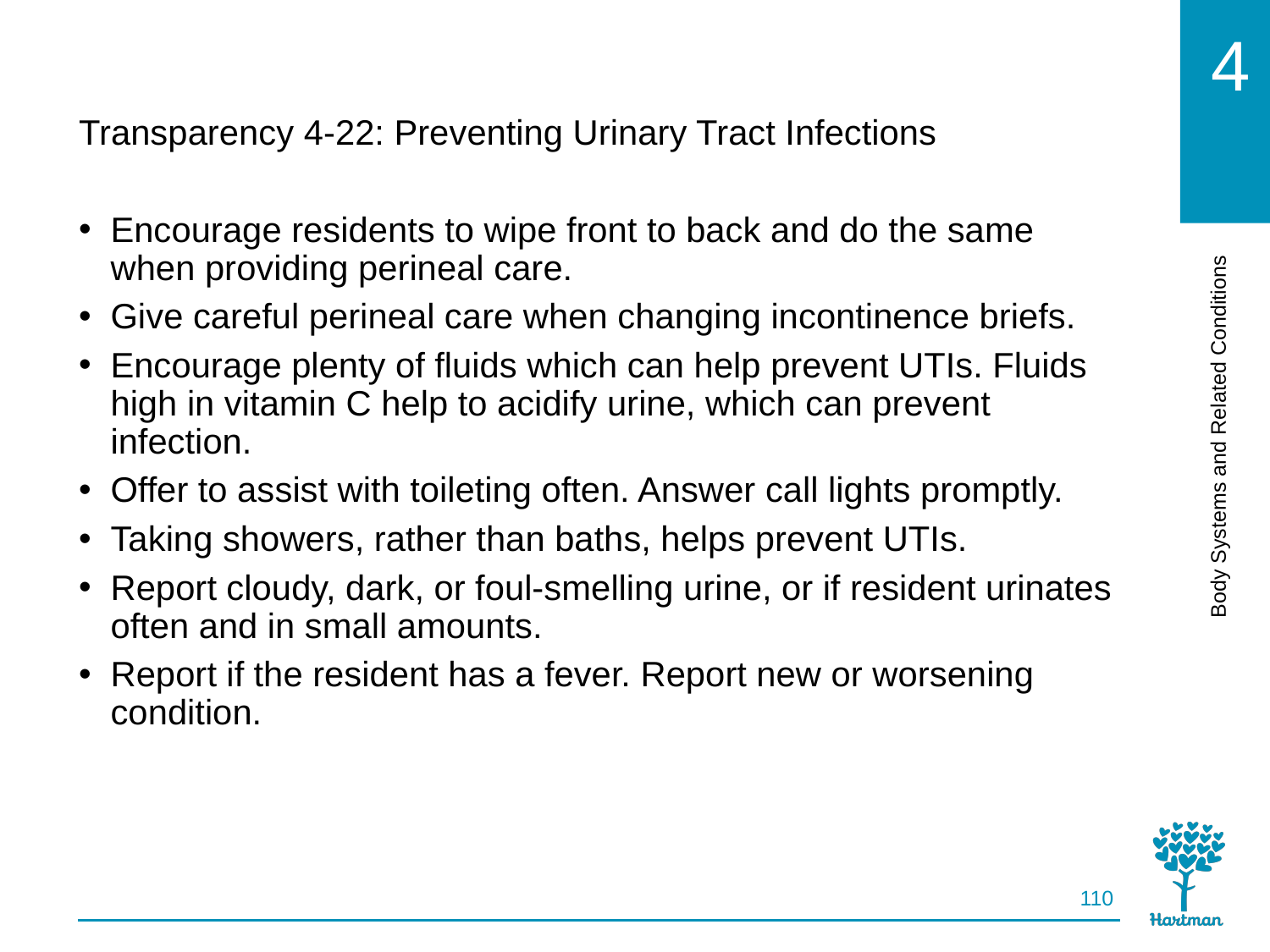

# LO6, content 11
Transparency 4-22: Preventing Urinary Tract Infections

Encourage residents to wipe front to back and do the same when providing perineal care.
Give careful perineal care when changing incontinence briefs.
Encourage plenty of fluids which can help prevent UTIs. Fluids high in vitamin C help to acidify urine, which can prevent infection.
Offer to assist with toileting often. Answer call lights promptly.
Taking showers, rather than baths, helps prevent UTIs.
Report cloudy, dark, or foul-smelling urine, or if resident urinates often and in small amounts.
Report if the resident has a fever. Report new or worsening condition.

110